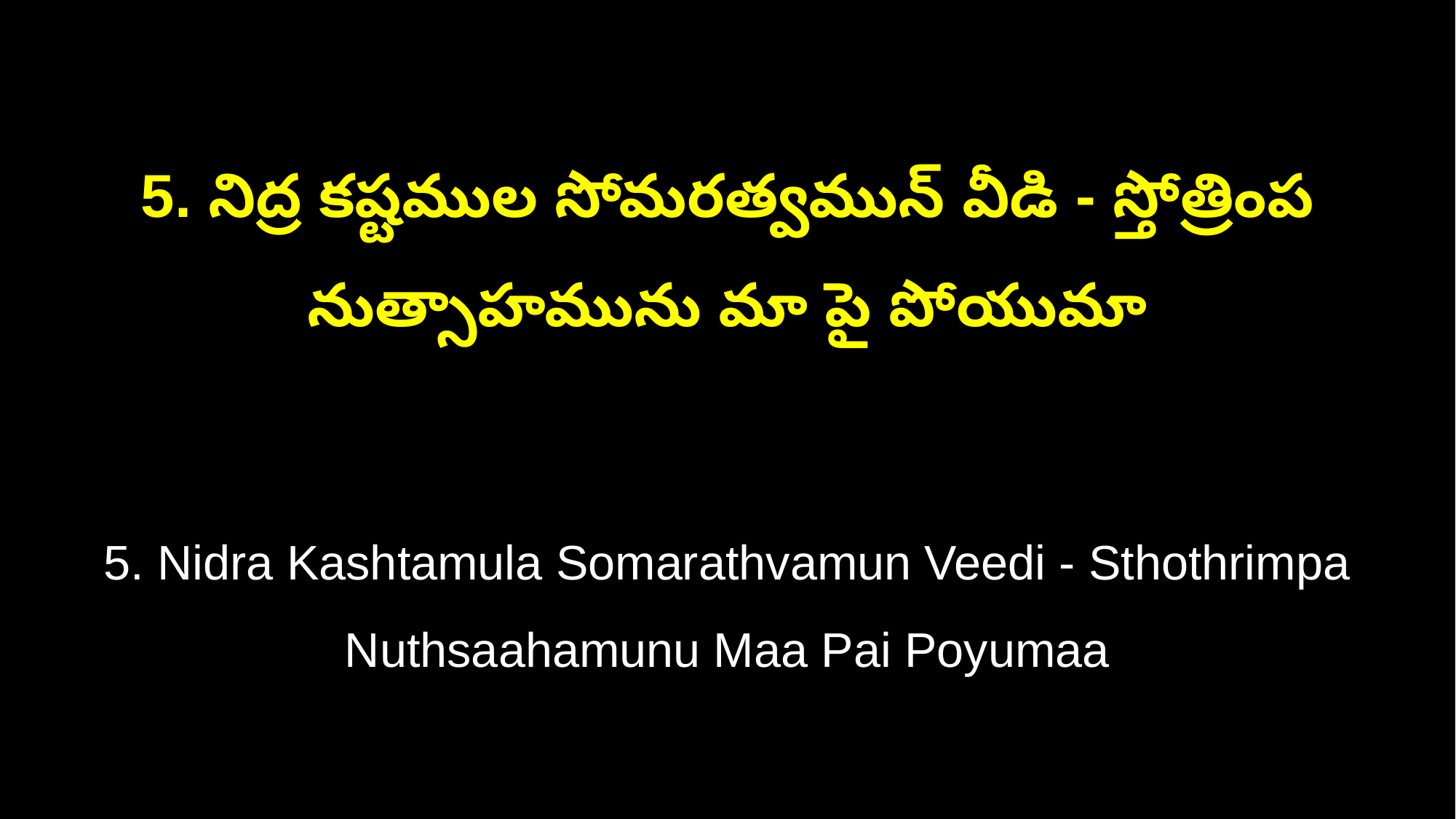

5. నిద్ర కష్టముల సోమరత్వమున్ వీడి - స్తోత్రింప నుత్సాహమును మా పై పోయుమా
5. Nidra Kashtamula Somarathvamun Veedi - Sthothrimpa Nuthsaahamunu Maa Pai Poyumaa